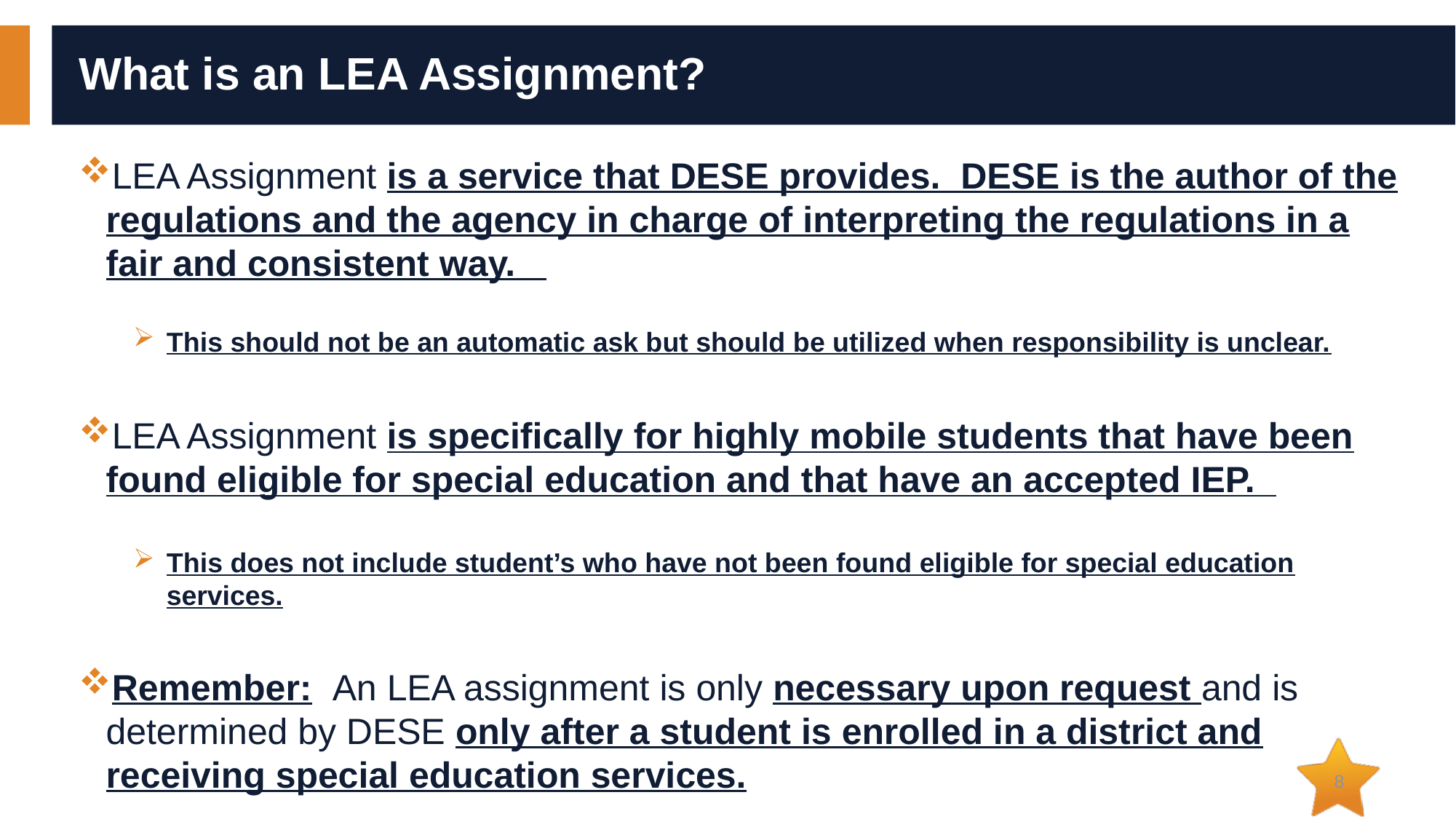

# What is an LEA Assignment?
LEA Assignment is a service that DESE provides.  DESE is the author of the regulations and the agency in charge of interpreting the regulations in a fair and consistent way.

This should not be an automatic ask but should be utilized when responsibility is unclear.

LEA Assignment is specifically for highly mobile students that have been found eligible for special education and that have an accepted IEP.

This does not include student’s who have not been found eligible for special education services.

Remember:  An LEA assignment is only necessary upon request and is determined by DESE only after a student is enrolled in a district and receiving special education services.

8